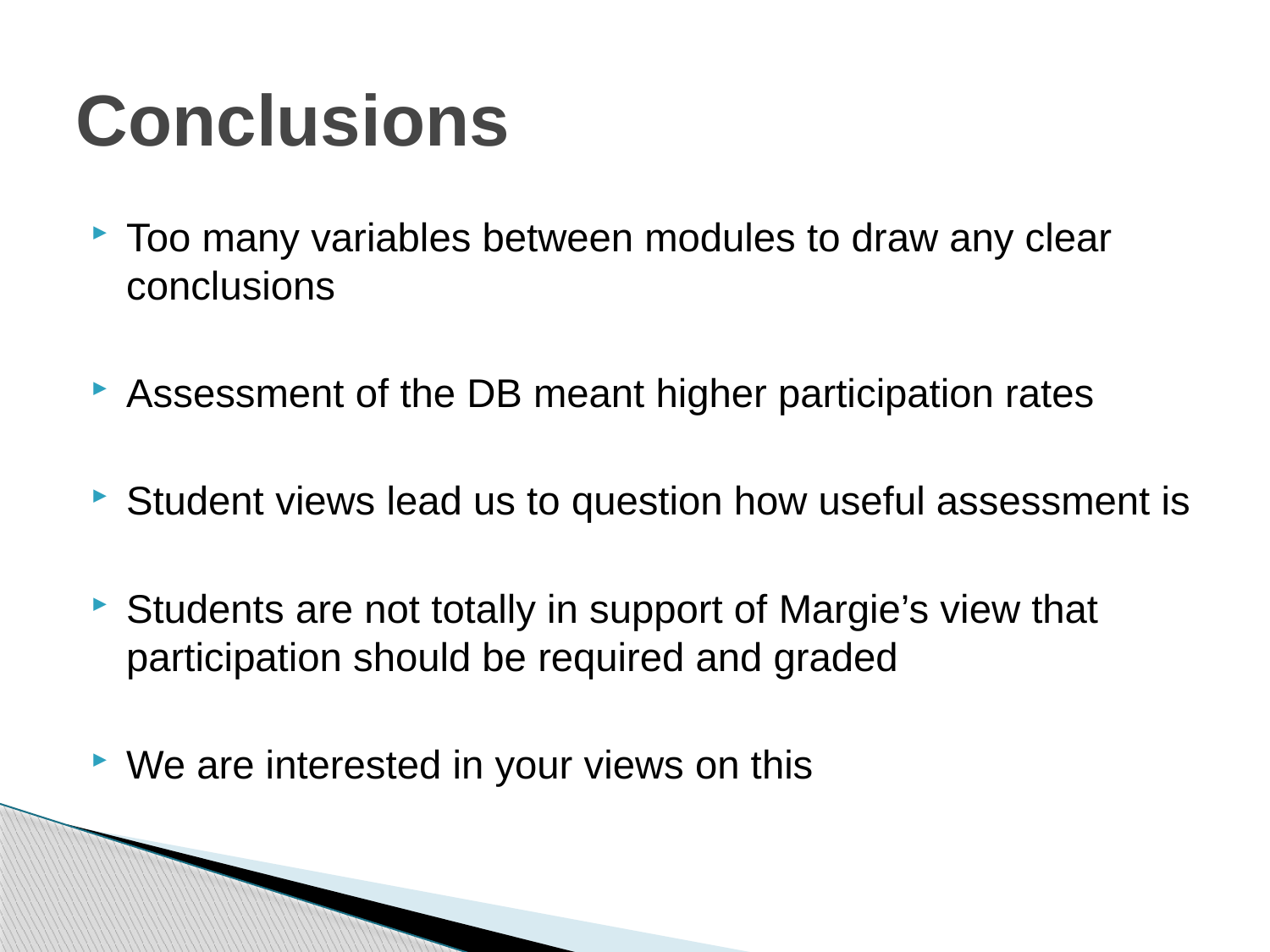

# Conclusions
Too many variables between modules to draw any clear conclusions

Assessment of the DB meant higher participation rates

Student views lead us to question how useful assessment is

Students are not totally in support of Margie’s view that participation should be required and graded

We are interested in your views on this